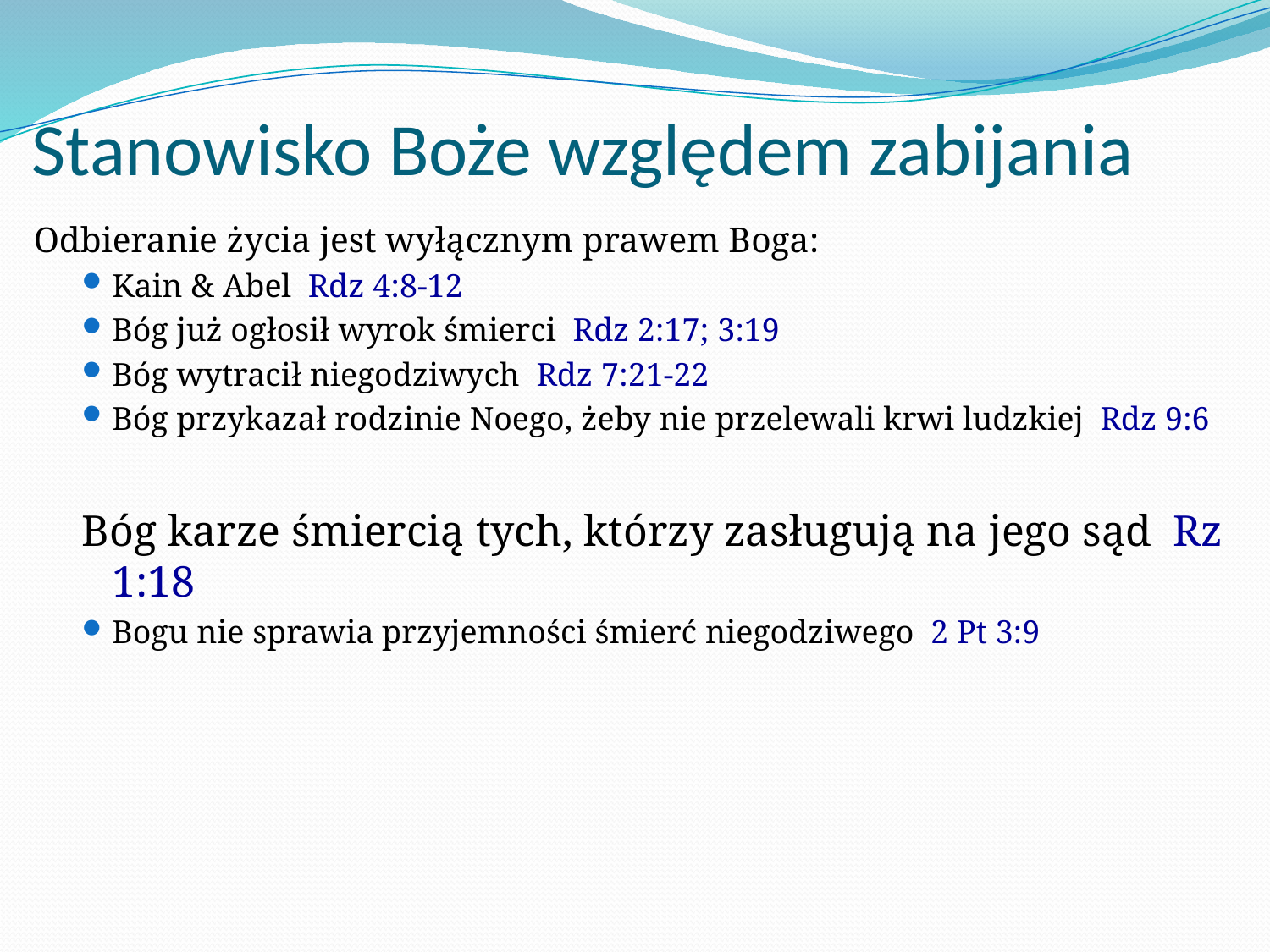

# Stanowisko Boże względem zabijania
Odbieranie życia jest wyłącznym prawem Boga:
Kain & Abel  Rdz 4:8-12
Bóg już ogłosił wyrok śmierci  Rdz 2:17; 3:19
Bóg wytracił niegodziwych  Rdz 7:21-22
Bóg przykazał rodzinie Noego, żeby nie przelewali krwi ludzkiej  Rdz 9:6

Bóg karze śmiercią tych, którzy zasługują na jego sąd  Rz 1:18
Bogu nie sprawia przyjemności śmierć niegodziwego  2 Pt 3:9